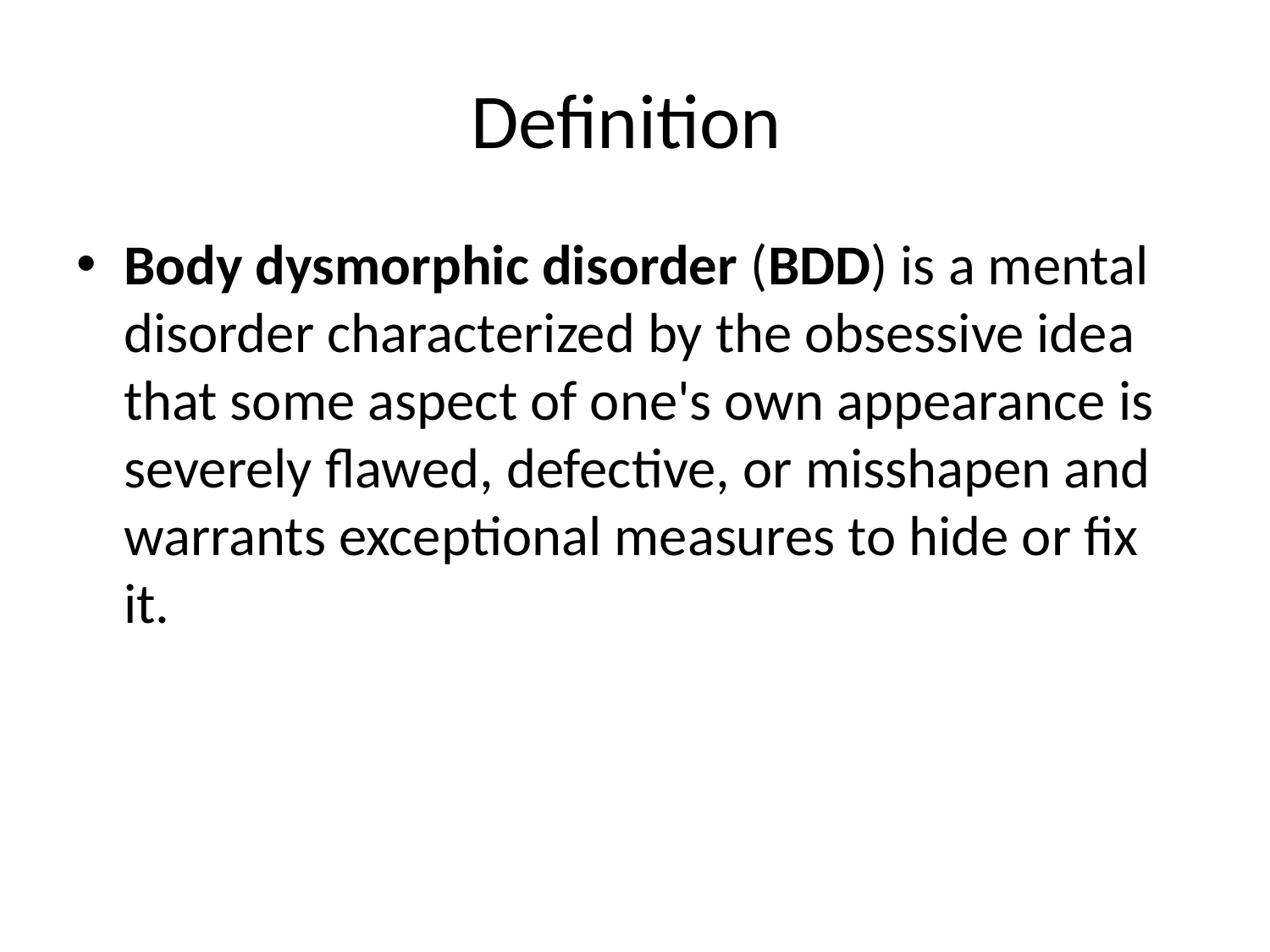

# Definition
Body dysmorphic disorder (BDD) is a mental disorder characterized by the obsessive idea that some aspect of one's own appearance is severely flawed, defective, or misshapen and warrants exceptional measures to hide or fix it.